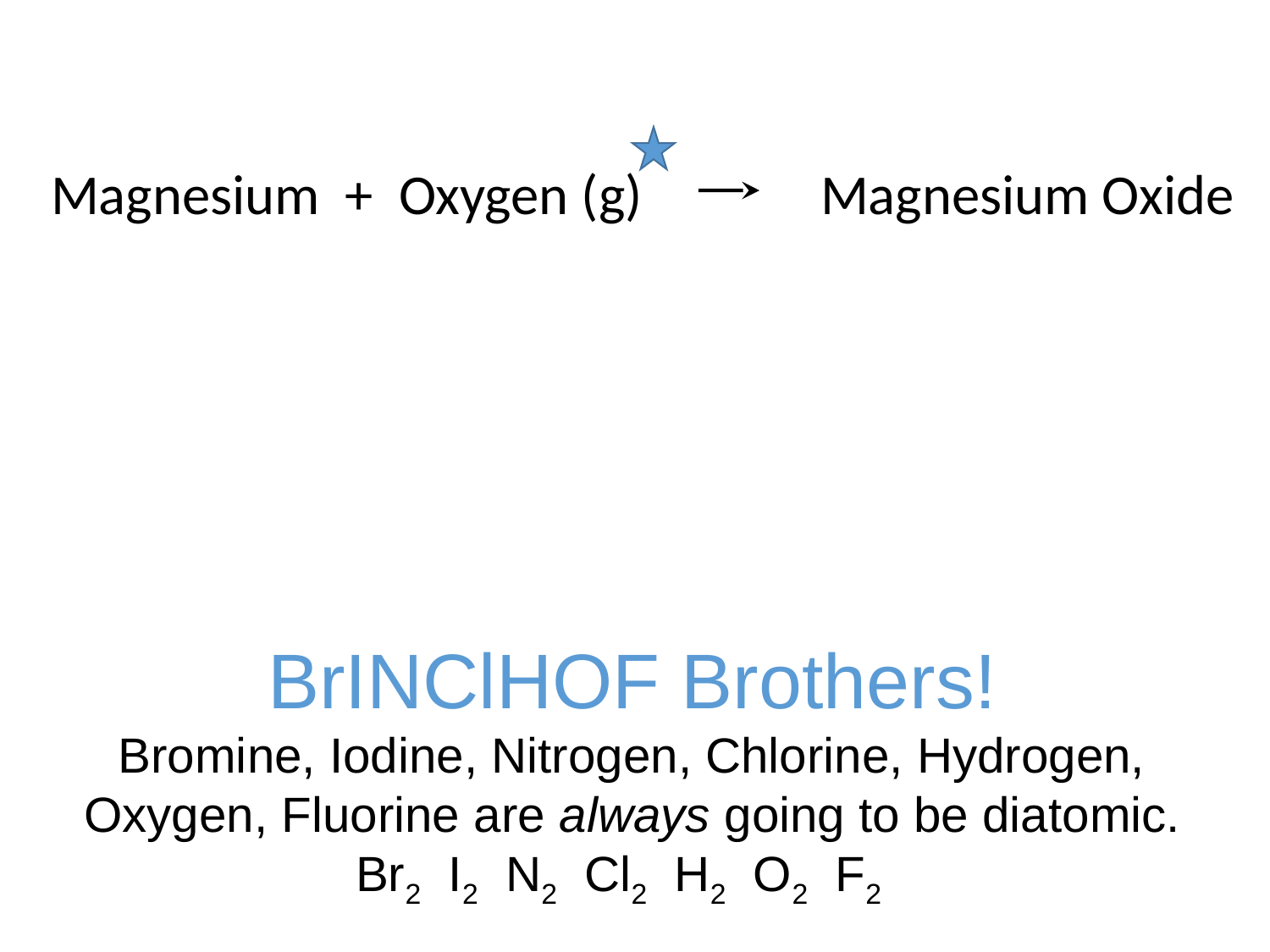

Magnesium  +  Oxygen (g)              Magnesium Oxide

BrINClHOF Brothers!
Bromine, Iodine, Nitrogen, Chlorine, Hydrogen, Oxygen, Fluorine are always going to be diatomic.
Br2  I2  N2  Cl2  H2  O2  F2